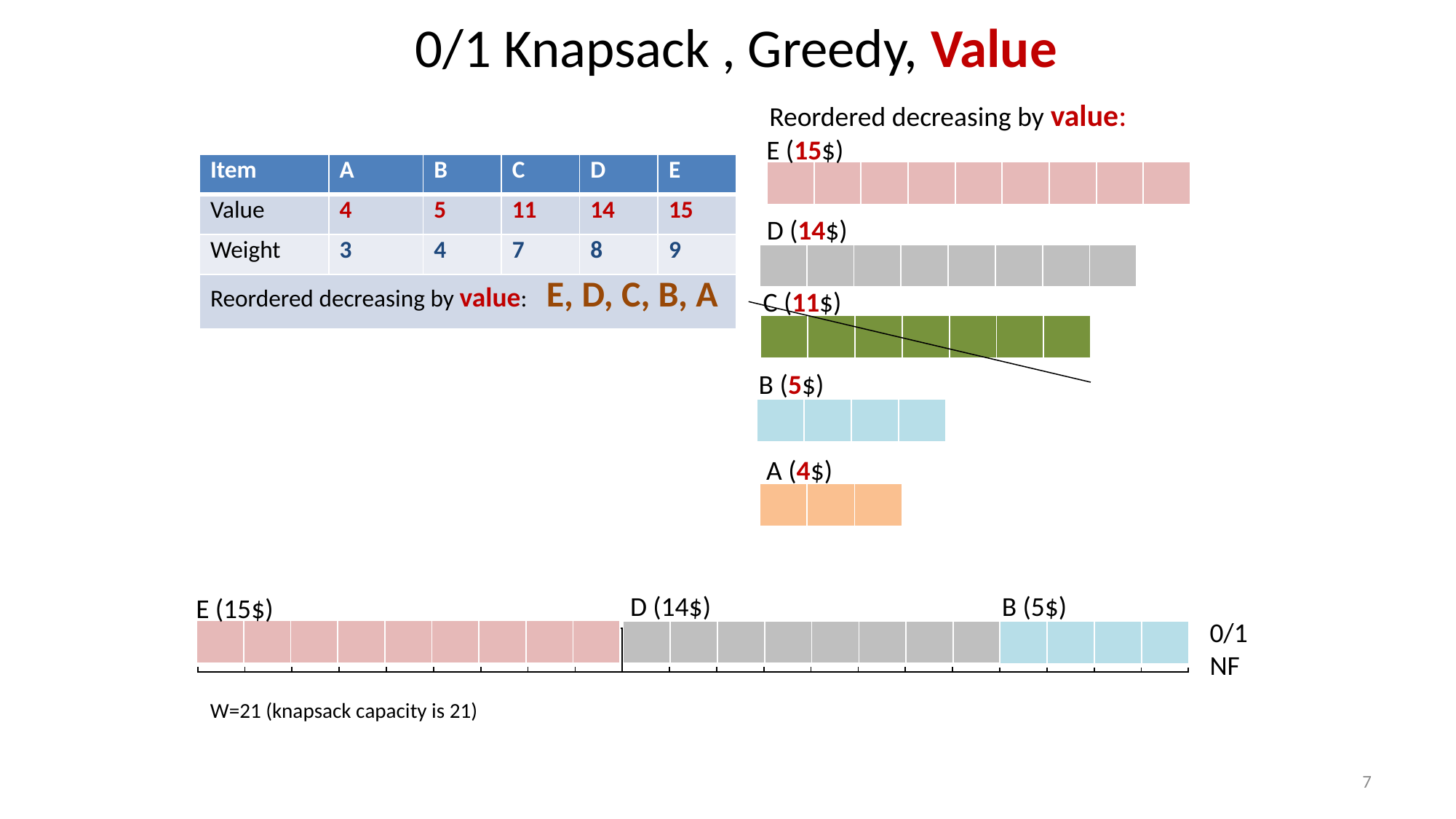

0/1 Knapsack , Greedy, Value
Reordered decreasing by value:
E (15$)
| Item | A | B | C | D | E |
| --- | --- | --- | --- | --- | --- |
| Value | 4 | 5 | 11 | 14 | 15 |
| Weight | 3 | 4 | 7 | 8 | 9 |
| Reordered decreasing by value: E, D, C, B, A |  |  |  |  |  |
|  |  |  |  |  |  |  |  |  |
| --- | --- | --- | --- | --- | --- | --- | --- | --- |
D (14$)
|  |  |  |  |  |  |  |  |
| --- | --- | --- | --- | --- | --- | --- | --- |
C (11$)
|  |  |  |  |  |  |  |
| --- | --- | --- | --- | --- | --- | --- |
B (5$)
|  |  |  |  |
| --- | --- | --- | --- |
A (4$)
|  |  |  |
| --- | --- | --- |
D (14$)
B (5$)
E (15$)
0/1
NF
|  |  |  |  |  |  |  |  |  |
| --- | --- | --- | --- | --- | --- | --- | --- | --- |
|  |  |  |  |  |  |  |  |
| --- | --- | --- | --- | --- | --- | --- | --- |
|  |  |  |  |
| --- | --- | --- | --- |
|  |  |  |  |  |  |  |  |  |  |  |  |  |  |  |  |  |  |  |  |  |
| --- | --- | --- | --- | --- | --- | --- | --- | --- | --- | --- | --- | --- | --- | --- | --- | --- | --- | --- | --- | --- |
W=21 (knapsack capacity is 21)
7